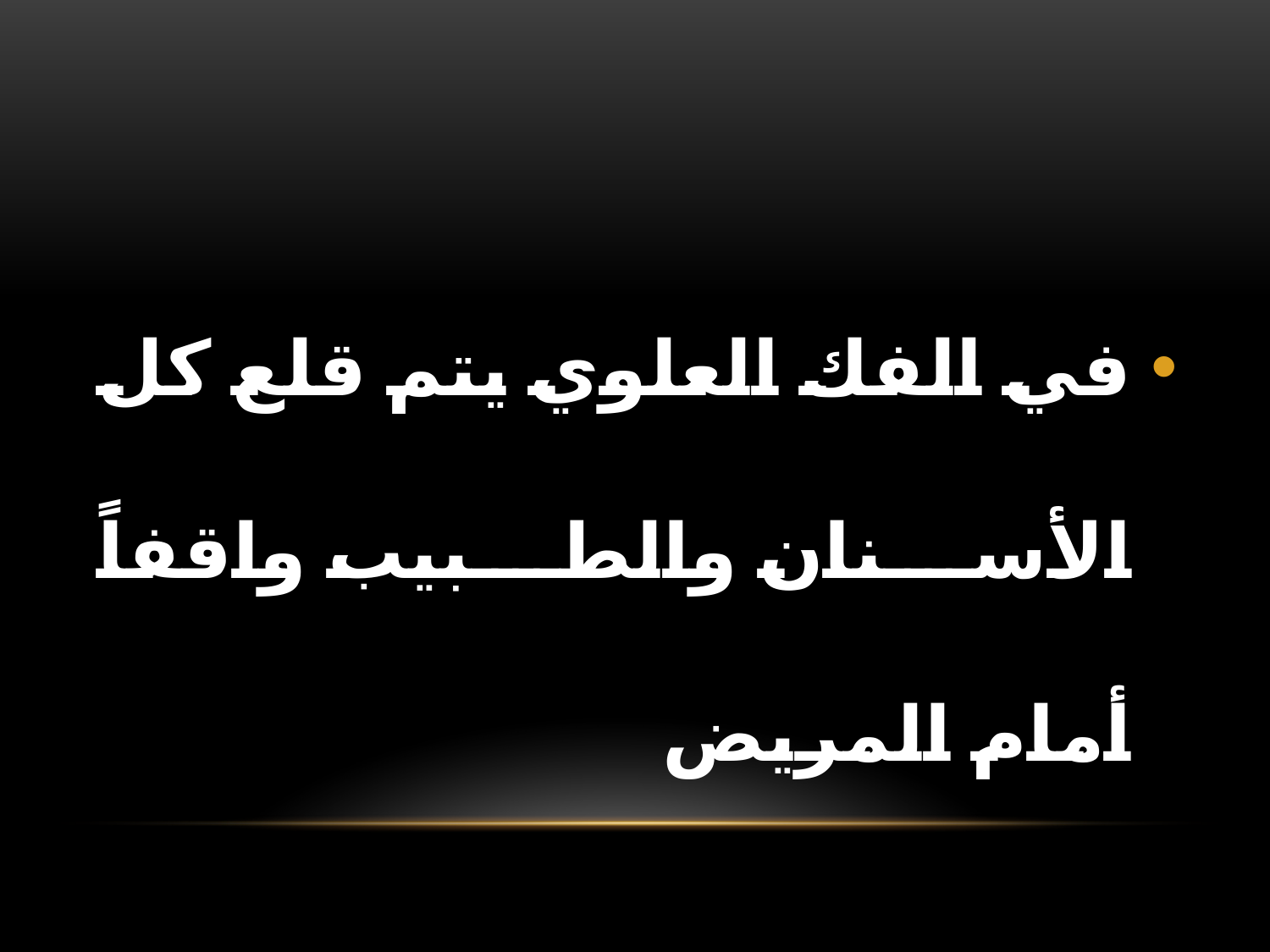

في الفك العلوي يتم قلع كل الأسنان والطبيب واقفاً أمام المريض